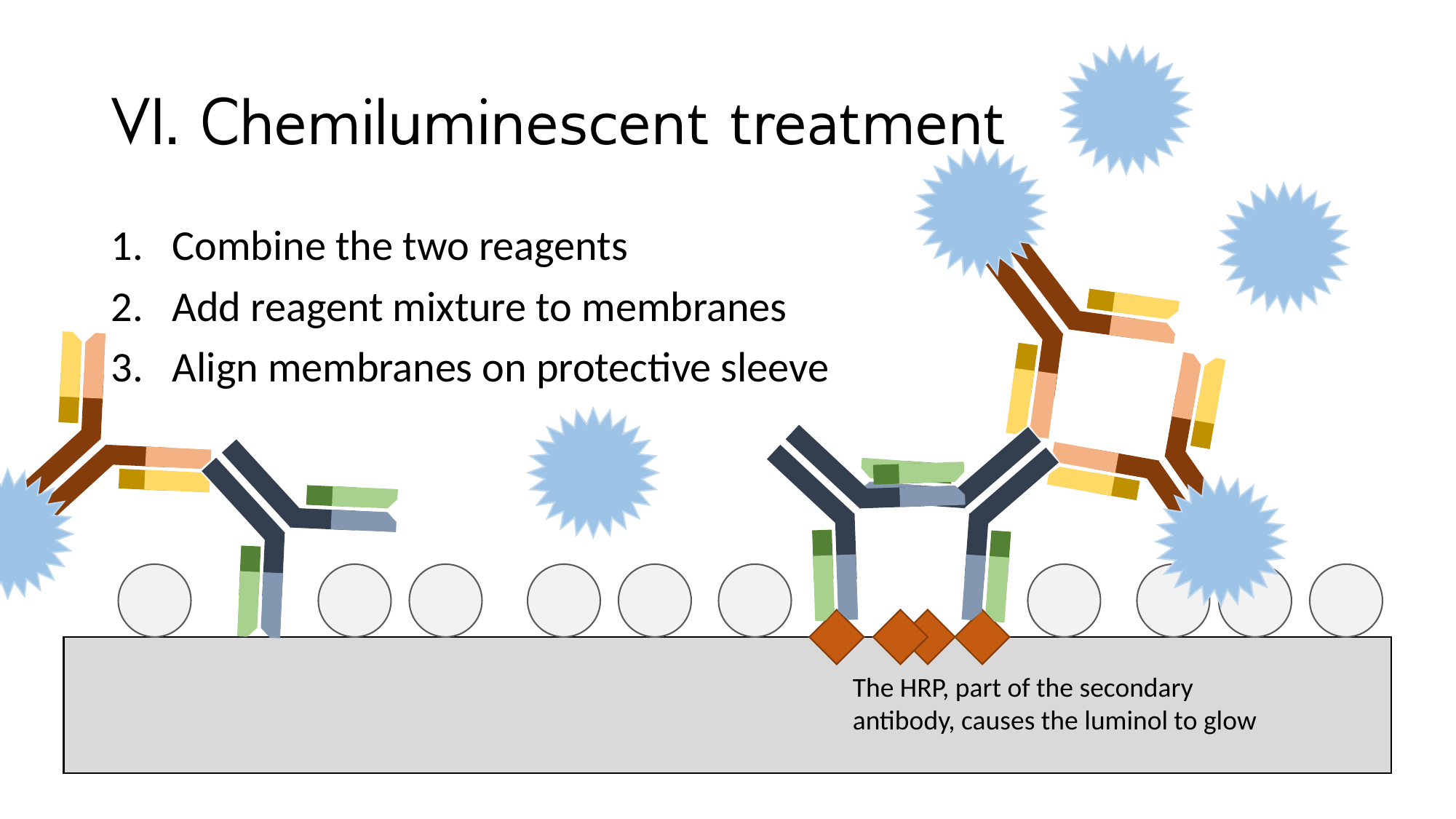

# VI. Chemiluminescent treatment

Combine the two reagents
Add reagent mixture to membranes
Align membranes on protective sleeve

The HRP, part of the secondary antibody, causes the luminol to glow